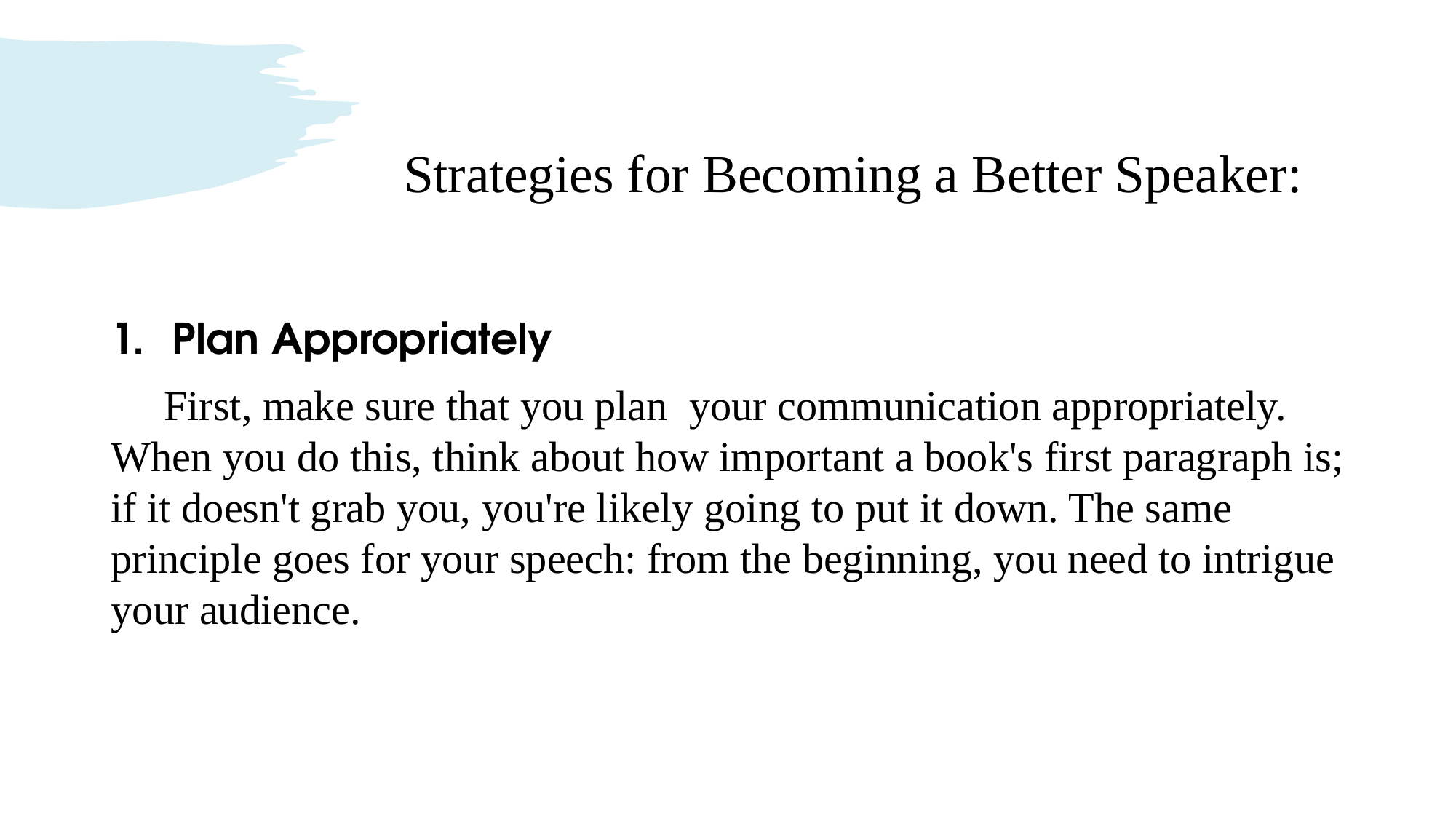

# Strategies for Becoming a Better Speaker:

Plan Appropriately
     First, make sure that you plan  your communication appropriately. When you do this, think about how important a book's first paragraph is; if it doesn't grab you, you're likely going to put it down. The same principle goes for your speech: from the beginning, you need to intrigue your audience.